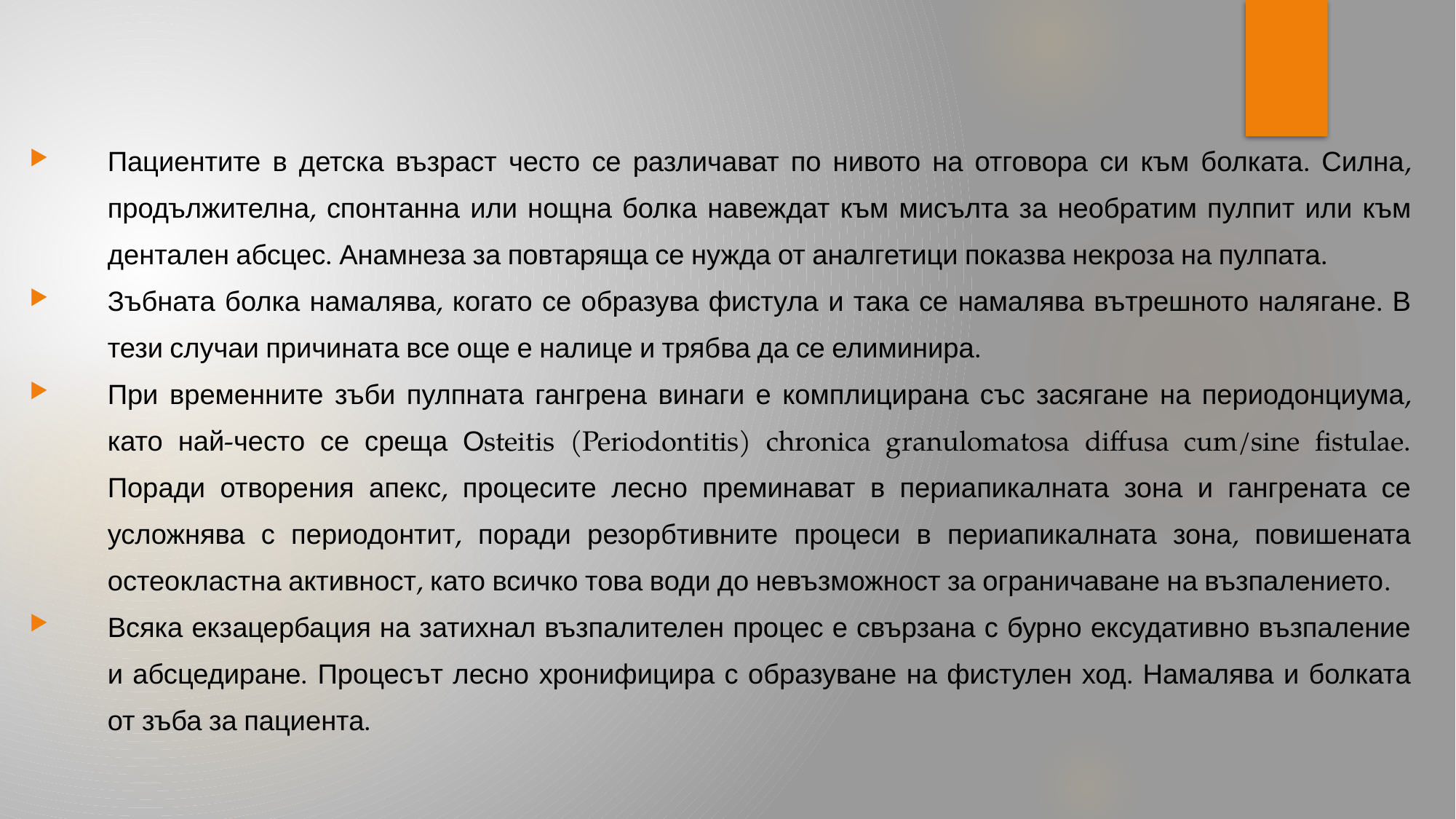

Пациентите в детска възраст често се различават по нивото на отговора си към болката. Силна, продължителна, спонтанна или нощна болка навеждат към мисълта за необратим пулпит или към дентален абсцес. Анамнеза за повтаряща се нужда от аналгетици показва некроза на пулпата.
Зъбната болка намалява, когато се образува фистула и така се намалява вътрешното налягане. В тези случаи причината все още е налице и трябва да се елиминира.
При временните зъби пулпната гангрена винаги е комплицирана със засягане на периодонциума, като най-често се среща Оsteitis (Periodontitis) chronica granulomatosa diffusa cum/sine fistulae. Поради отворения апекс, процесите лесно преминават в периапикалната зона и гангрената се усложнява с периодонтит, поради резорбтивните процеси в периапикалната зона, повишената остеокластна активност, като всичко това води до невъзможност за ограничаване на възпалението.
Всяка екзацербация на затихнал възпалителен процес е свързана с бурно ексудативно възпаление и абсцедиране. Процесът лесно хронифицира с образуване на фистулен ход. Намалява и болката от зъба за пациента.